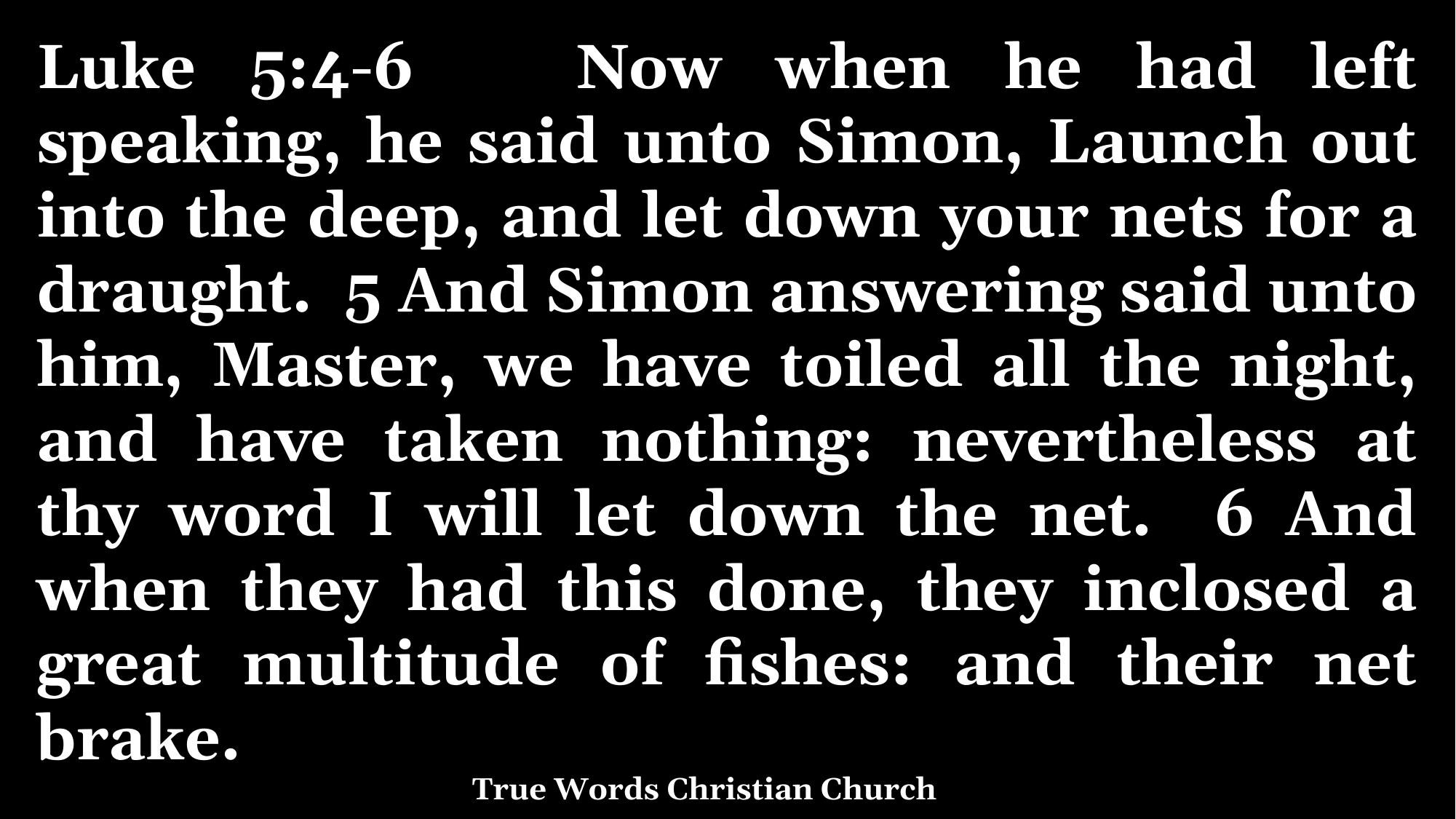

Luke 5:4-6   Now when he had left speaking, he said unto Simon, Launch out into the deep, and let down your nets for a draught.  5 And Simon answering said unto him, Master, we have toiled all the night, and have taken nothing: nevertheless at thy word I will let down the net.  6 And when they had this done, they inclosed a great multitude of fishes: and their net brake.
True Words Christian Church